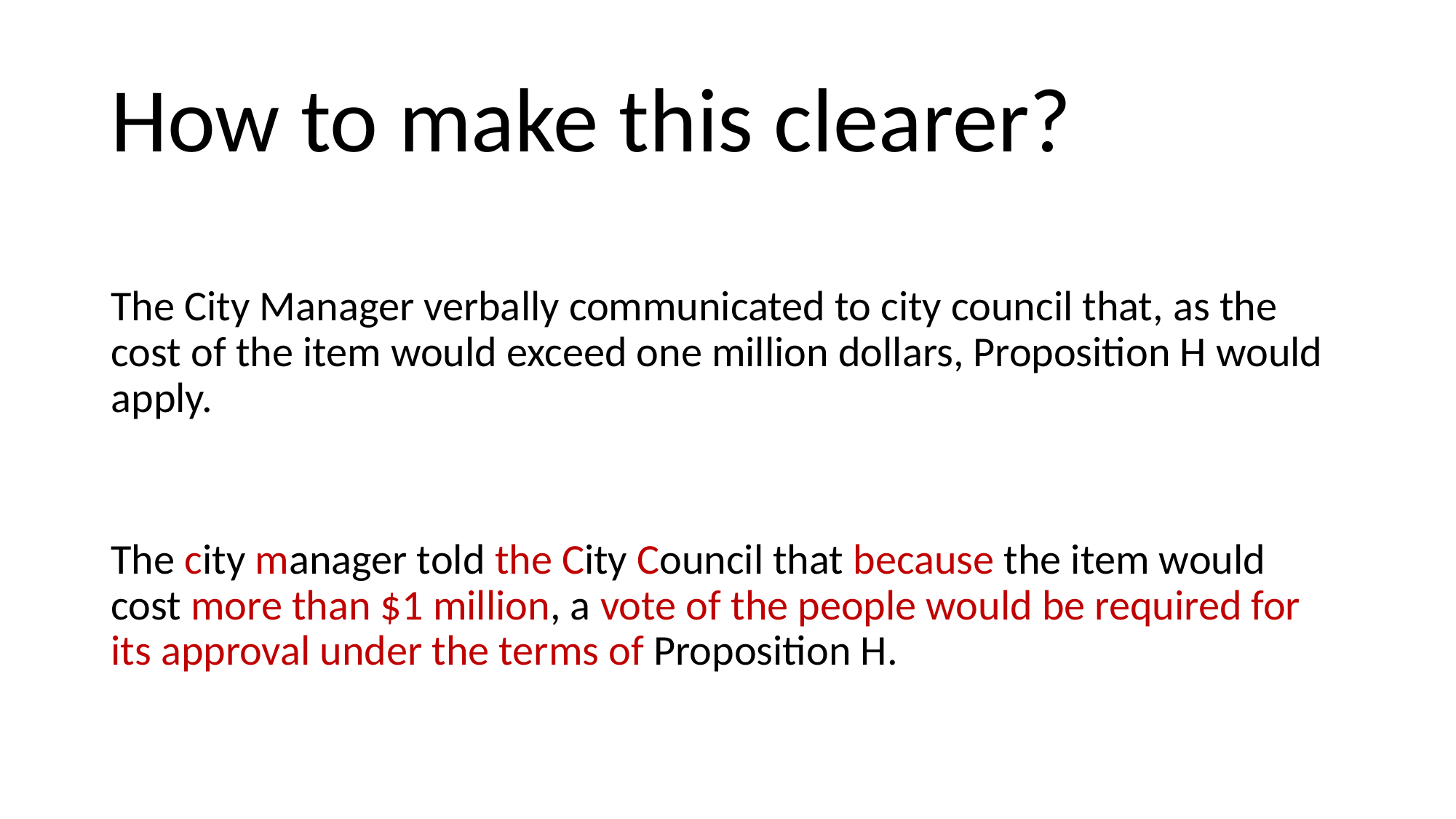

# How to make this clearer?
The City Manager verbally communicated to city council that, as the cost of the item would exceed one million dollars, Proposition H would apply.

The city manager told the City Council that because the item would cost more than $1 million, a vote of the people would be required for its approval under the terms of Proposition H.